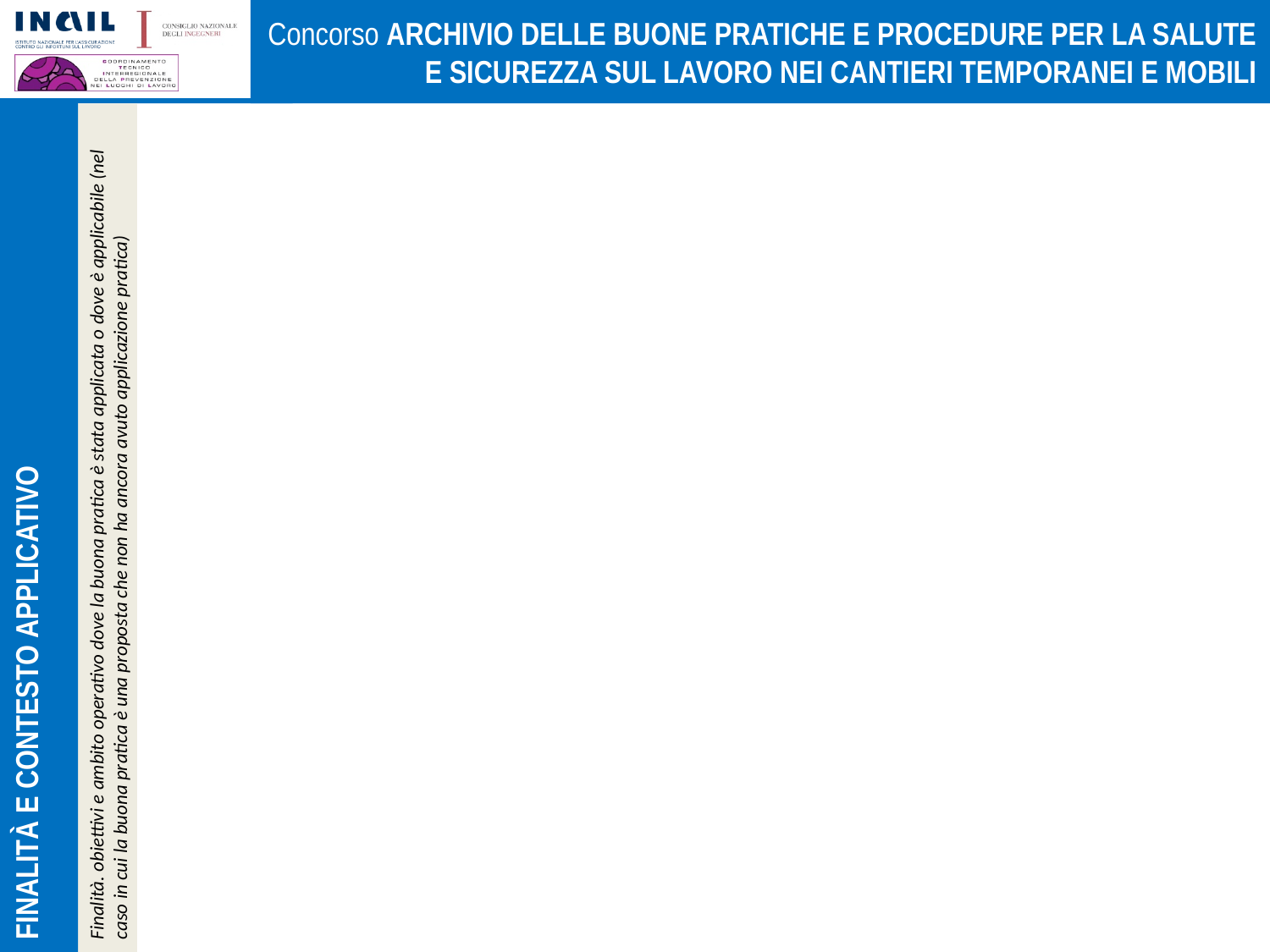

# FINALITÀ E CONTESTO APPLICATIVO
Finalità. obiettivi e ambito operativo dove la buona pratica è stata applicata o dove è applicabile (nel caso in cui la buona pratica è una proposta che non ha ancora avuto applicazione pratica)